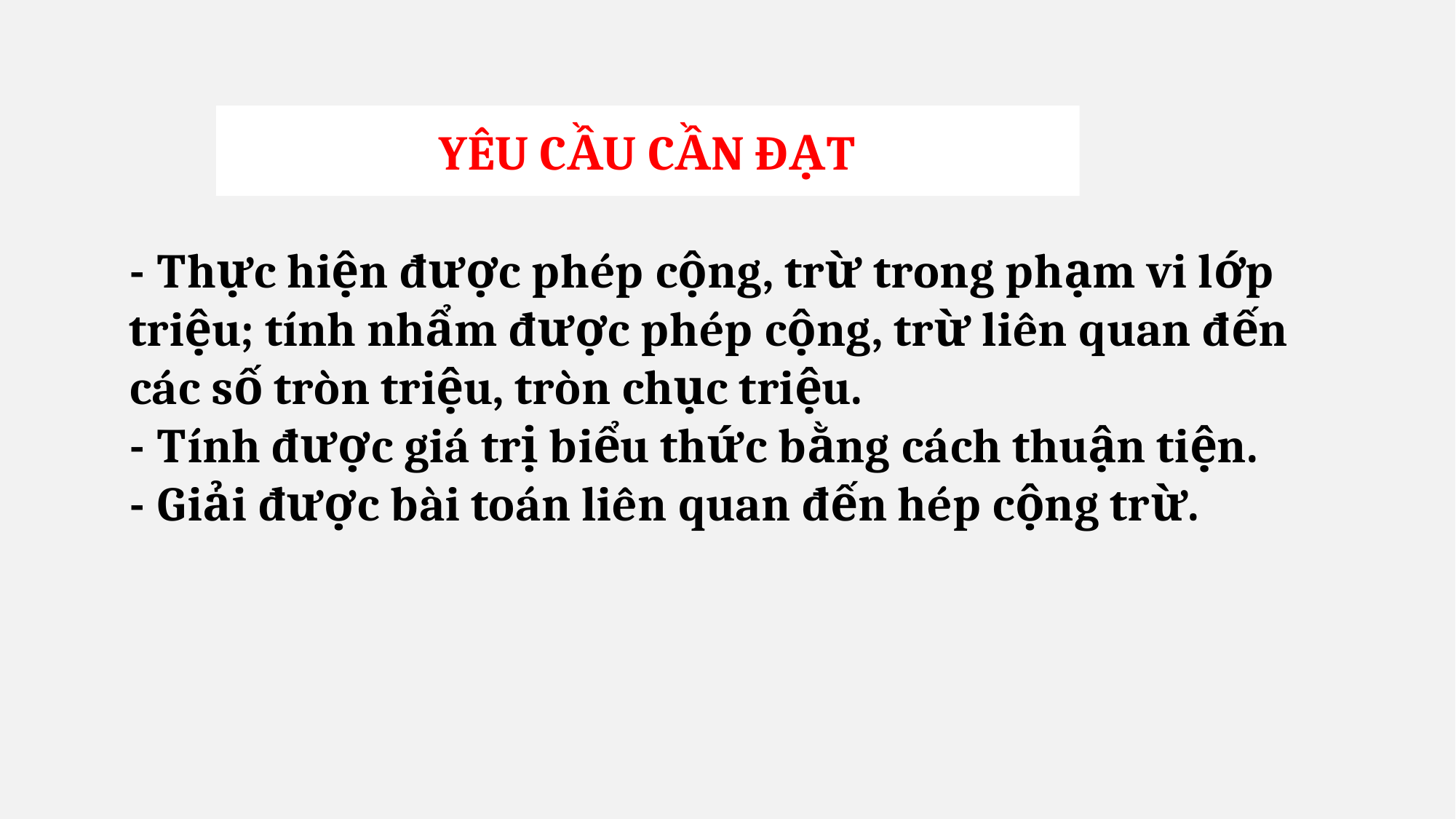

YÊU CẦU CẦN ĐẠT
- Thực hiện được phép cộng, trừ trong phạm vi lớp triệu; tính nhẩm được phép cộng, trừ liên quan đến các số tròn triệu, tròn chục triệu.
- Tính được giá trị biểu thức bằng cách thuận tiện.
- Giải được bài toán liên quan đến hép cộng trừ.